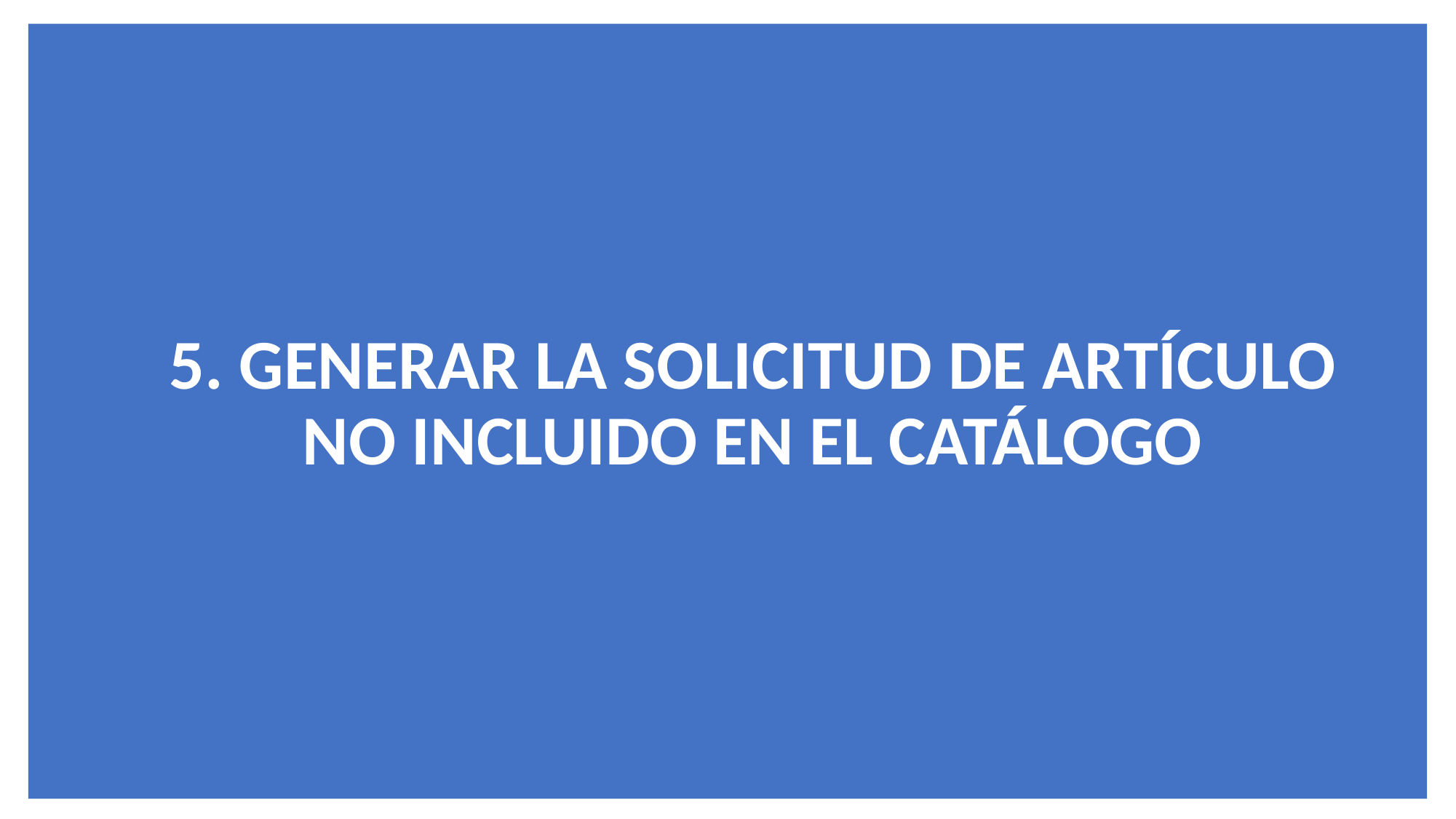

5. GENERAR LA SOLICITUD DE ARTÍCULO NO INCLUIDO EN EL CATÁLOGO